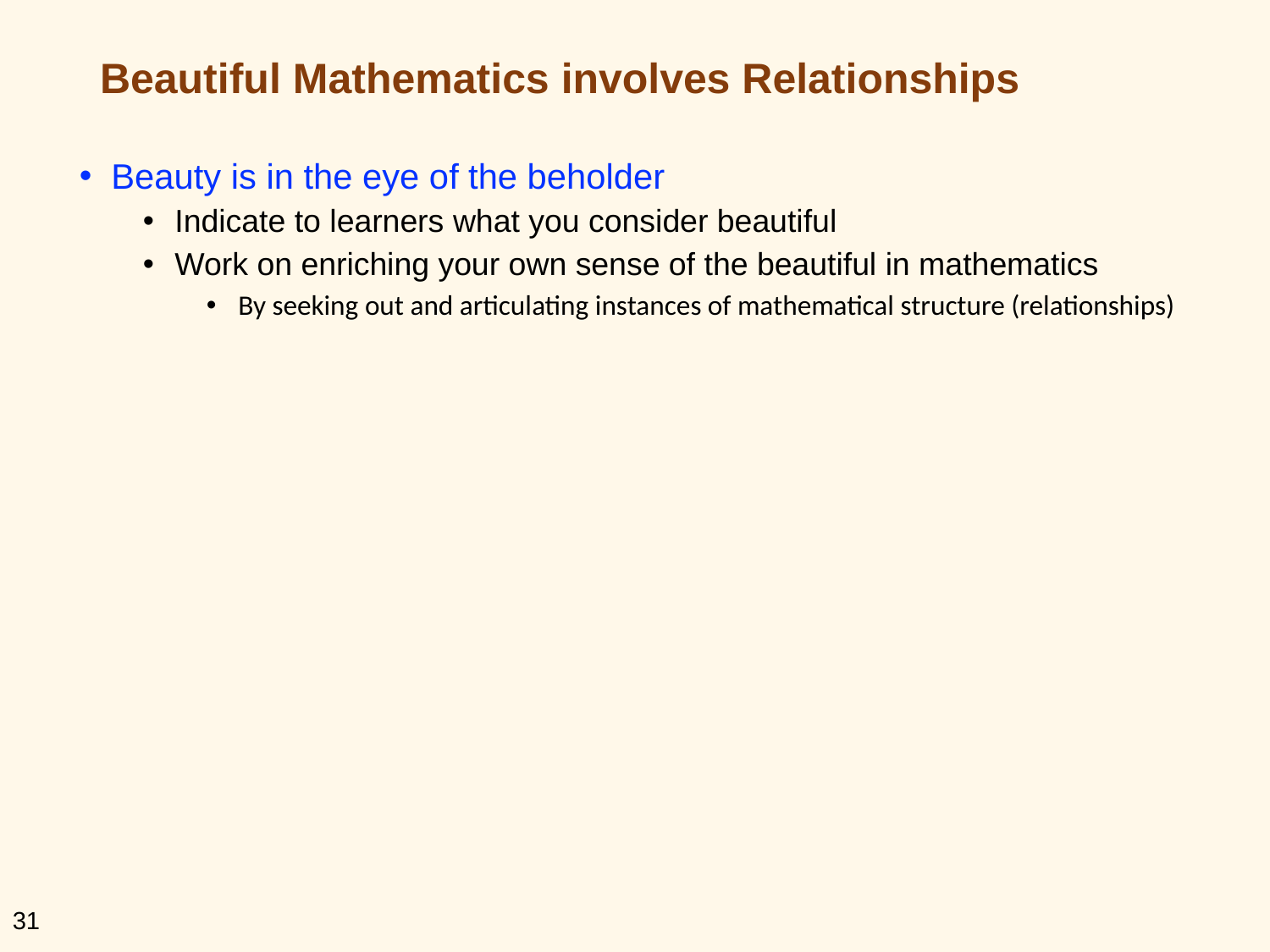

# Beautiful Mathematics involves Relationships
Beauty is in the eye of the beholder
Indicate to learners what you consider beautiful
Work on enriching your own sense of the beautiful in mathematics
By seeking out and articulating instances of mathematical structure (relationships)